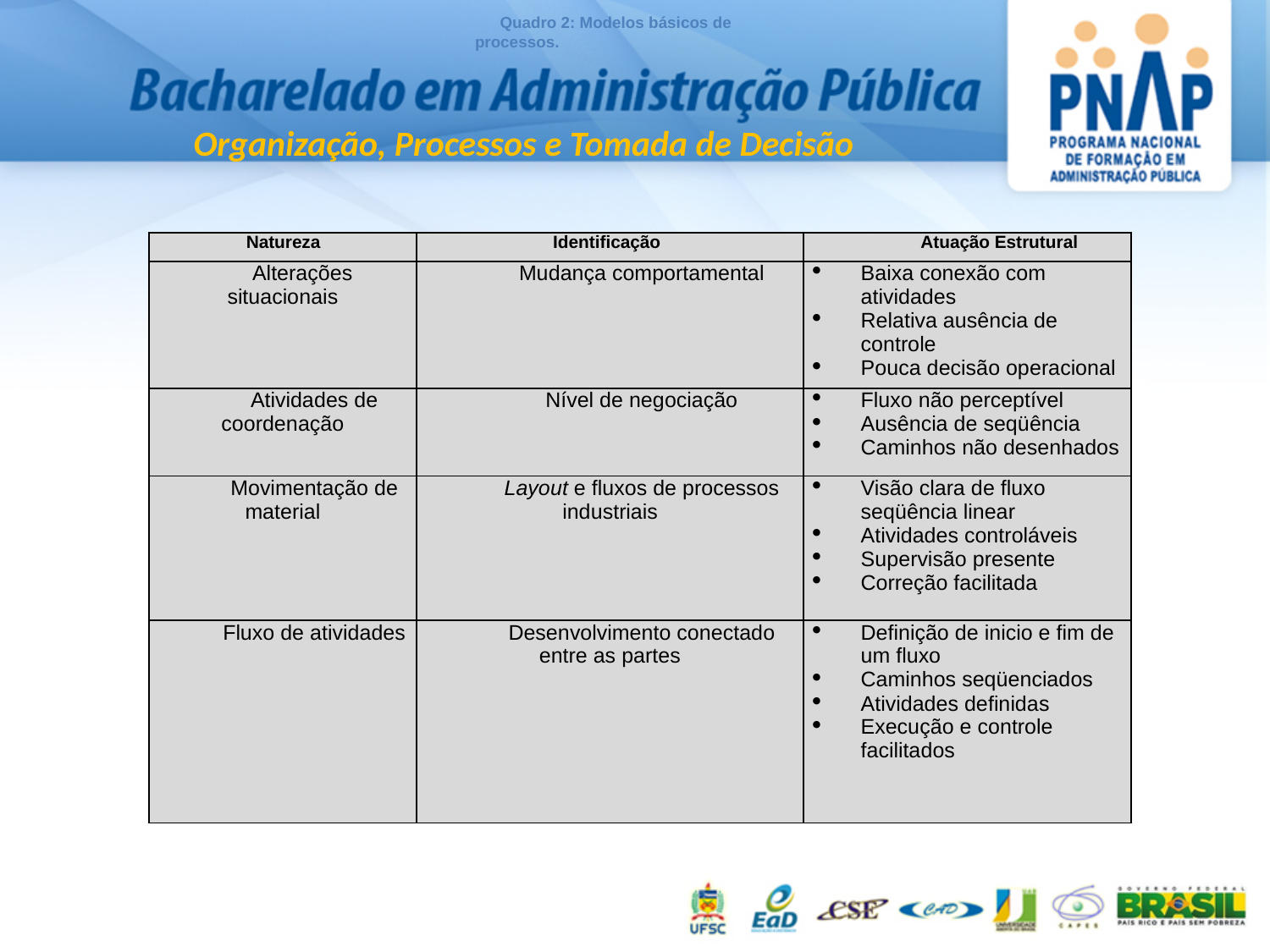

Quadro 2: Modelos básicos de processos.
| Natureza | Identificação | Atuação Estrutural |
| --- | --- | --- |
| Alterações situacionais | Mudança comportamental | Baixa conexão com atividades Relativa ausência de controle Pouca decisão operacional |
| Atividades de coordenação | Nível de negociação | Fluxo não perceptível Ausência de seqüência Caminhos não desenhados |
| Movimentação de material | Layout e fluxos de processos industriais | Visão clara de fluxo seqüência linear Atividades controláveis Supervisão presente Correção facilitada |
| Fluxo de atividades | Desenvolvimento conectado entre as partes | Definição de inicio e fim de um fluxo Caminhos seqüenciados Atividades definidas Execução e controle facilitados |